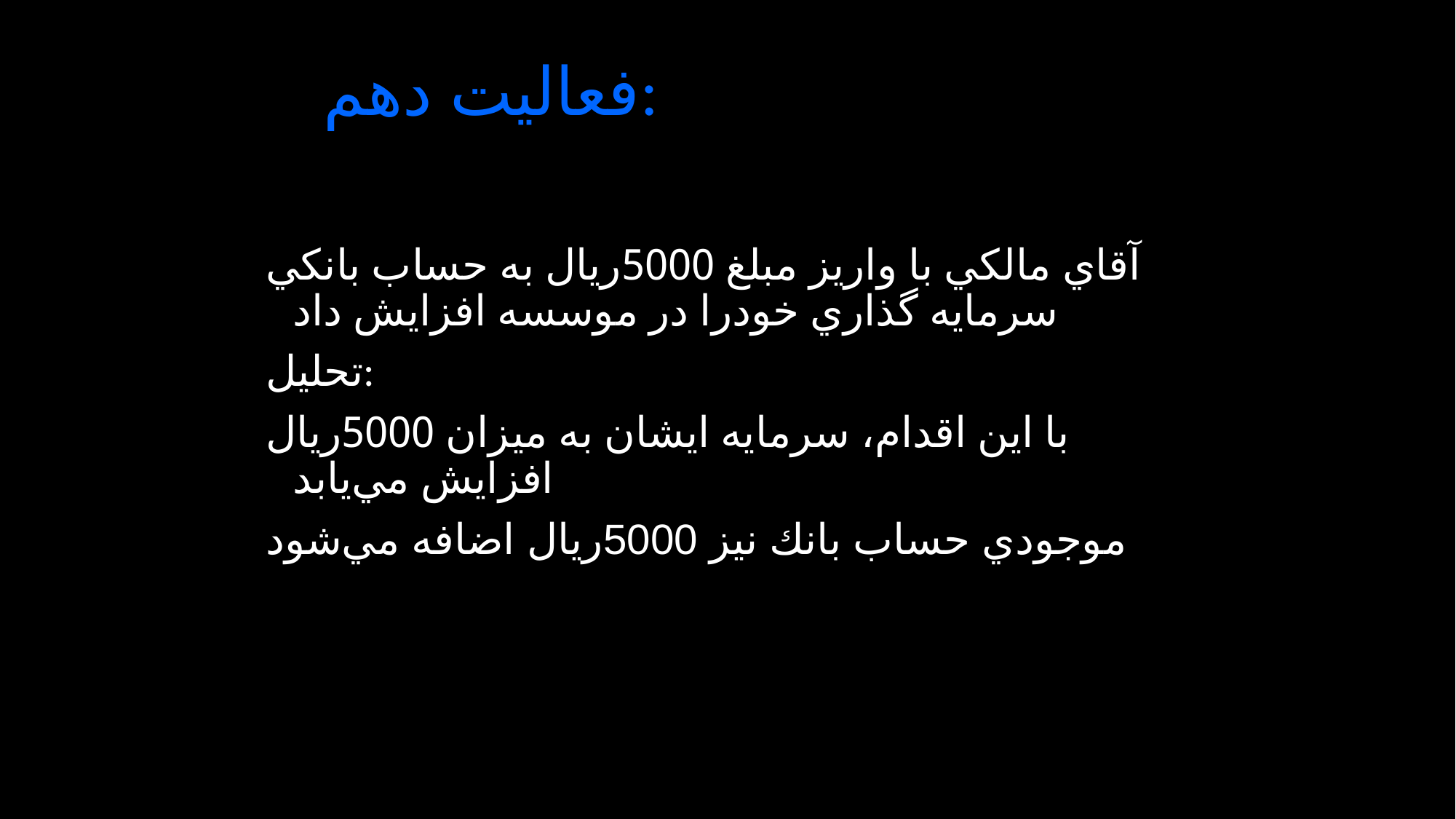

# فعاليت دهم:
آقاي مالكي با واريز مبلغ 5000ريال به حساب بانكي سرمايه گذاري خودرا در موسسه افزايش داد
تحليل:
با اين اقدام، سرمايه ايشان به ميزان 5000ريال افزايش مي‌يابد
موجودي حساب بانك نيز 5000ريال اضافه مي‌شود